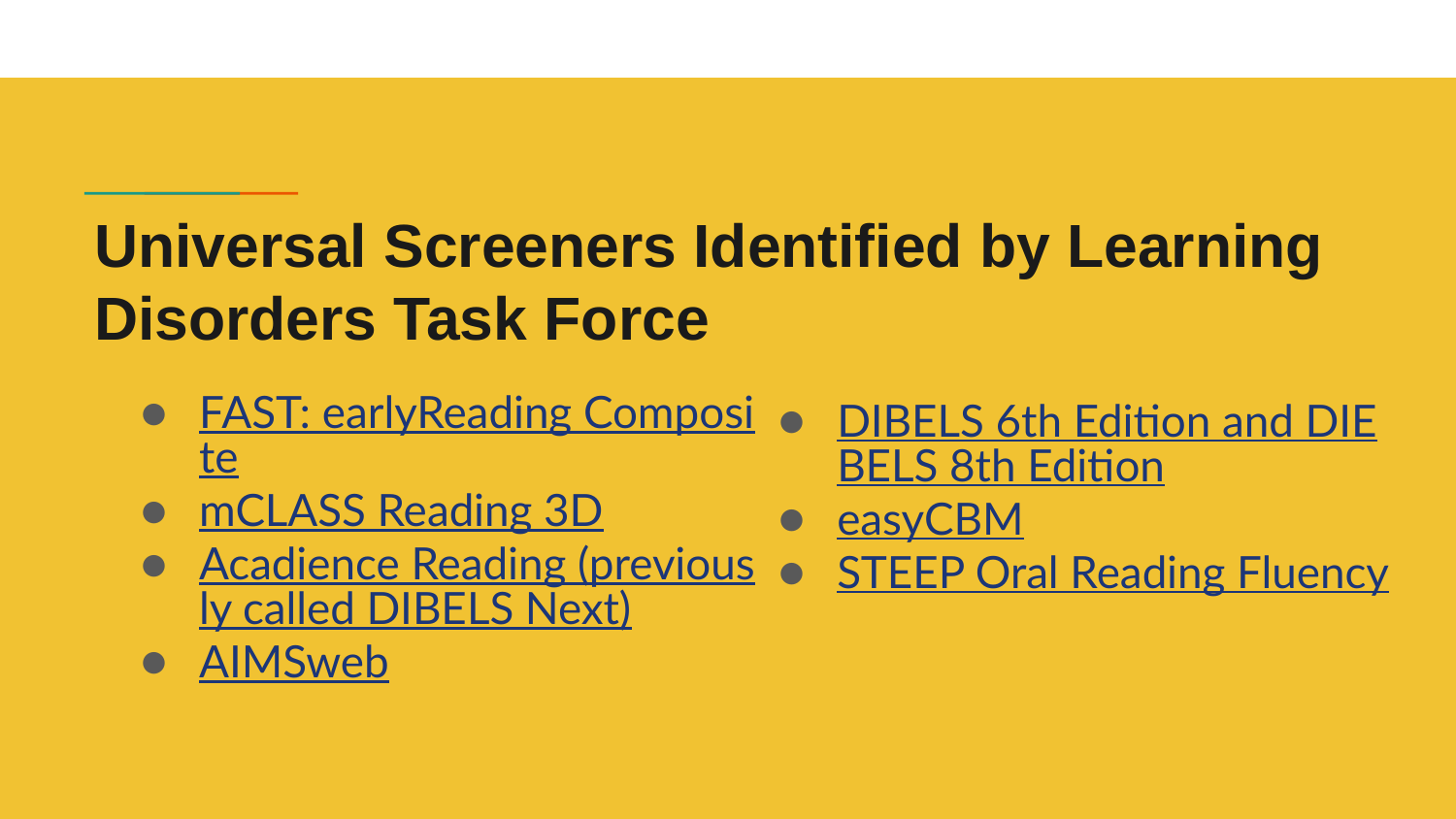

# Universal Screeners Identified by Learning Disorders Task Force

DIBELS 6th Edition and DIEBELS 8th Edition
easyCBM
STEEP Oral Reading Fluency
FAST: earlyReading Composite
mCLASS Reading 3D
Acadience Reading (previously called DIBELS Next)
AIMSweb